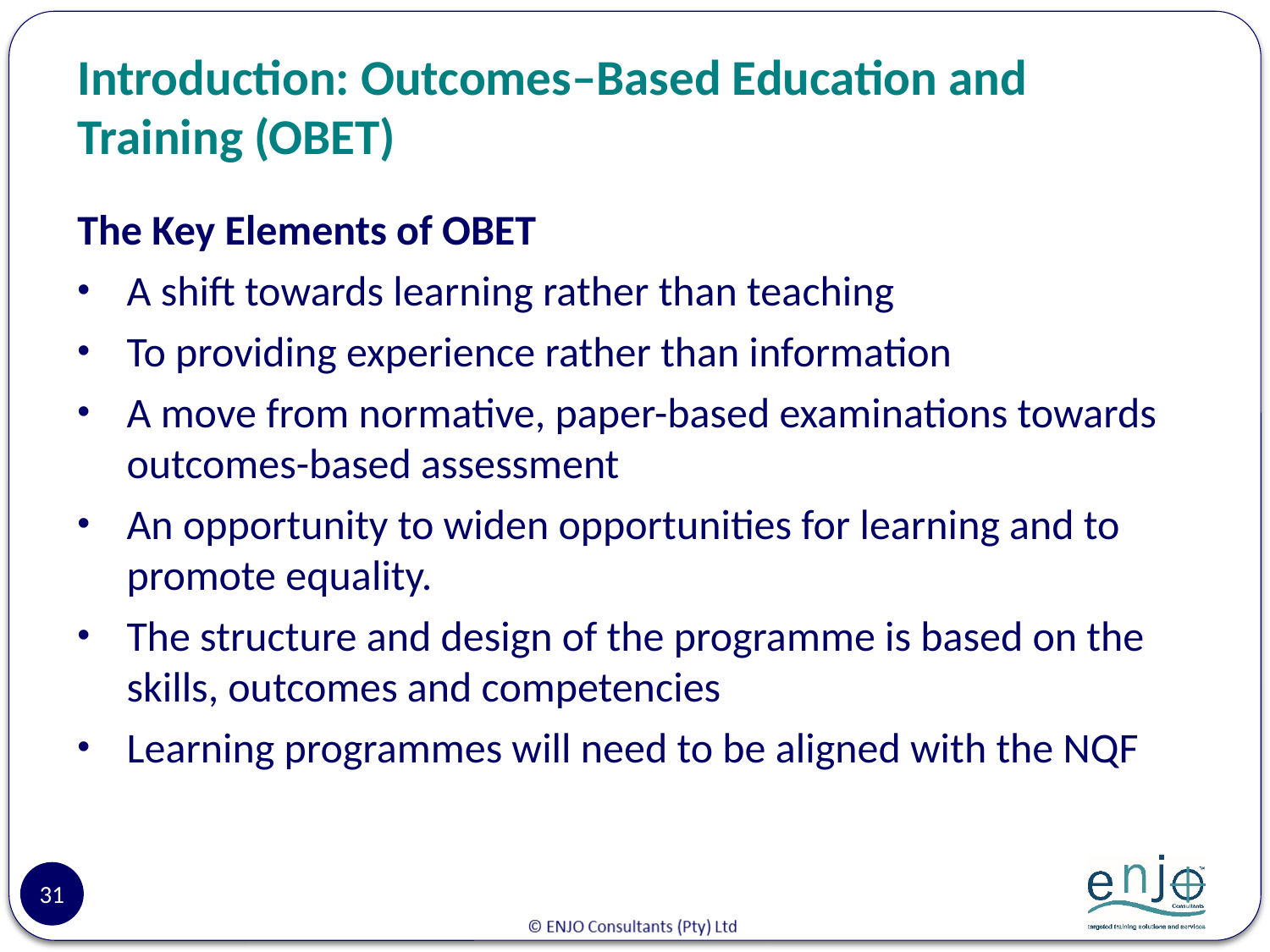

# Introduction: Outcomes–Based Education and Training (OBET)
The Key Elements of OBET
A shift towards learning rather than teaching
To providing experience rather than information
A move from normative, paper-based examinations towards outcomes-based assessment
An opportunity to widen opportunities for learning and to promote equality.
The structure and design of the programme is based on the skills, outcomes and competencies
Learning programmes will need to be aligned with the NQF
31